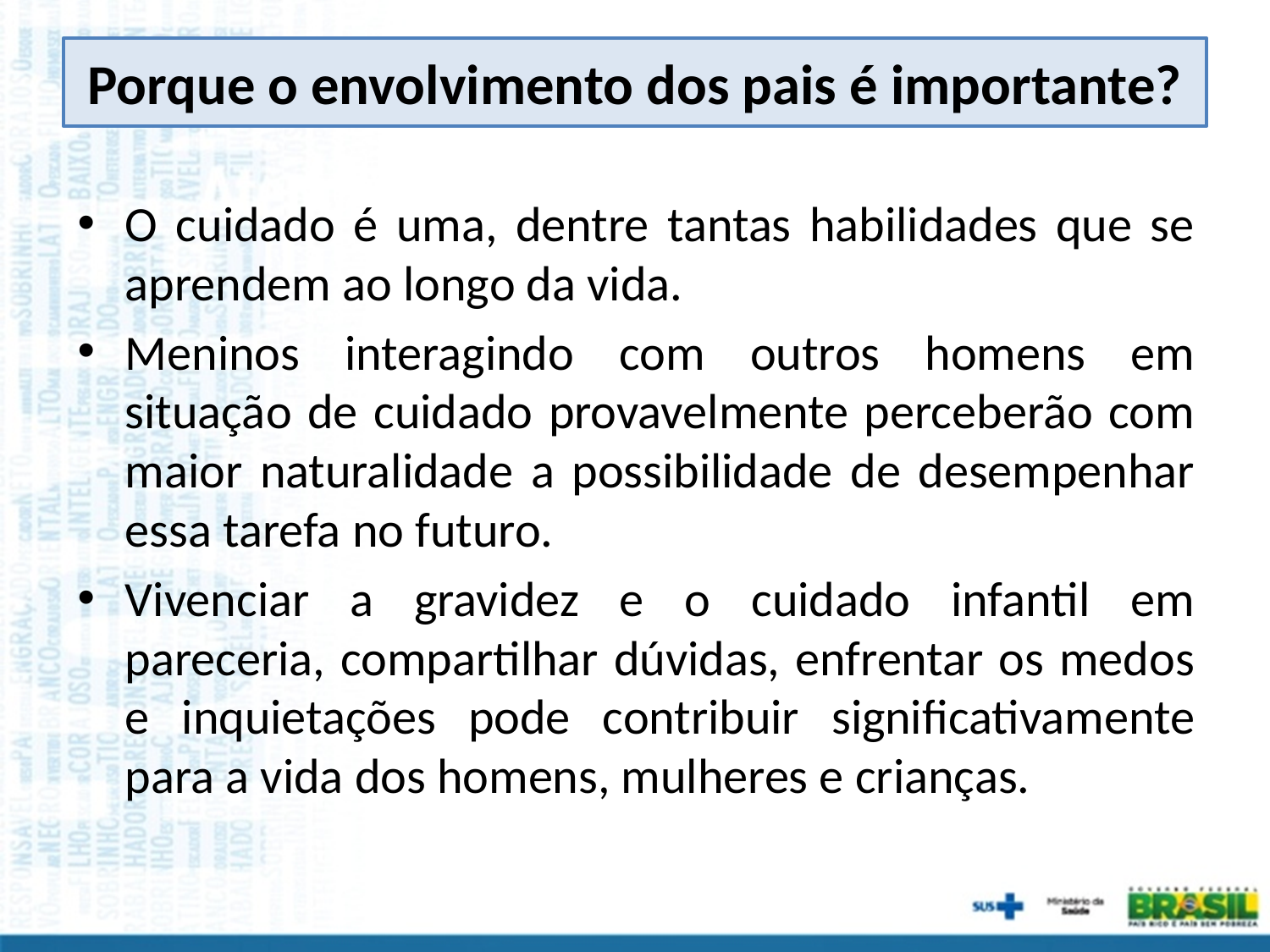

# Porque o envolvimento dos pais é importante?
O cuidado é uma, dentre tantas habilidades que se aprendem ao longo da vida.
Meninos interagindo com outros homens em situação de cuidado provavelmente perceberão com maior naturalidade a possibilidade de desempenhar essa tarefa no futuro.
Vivenciar a gravidez e o cuidado infantil em pareceria, compartilhar dúvidas, enfrentar os medos e inquietações pode contribuir significativamente para a vida dos homens, mulheres e crianças.